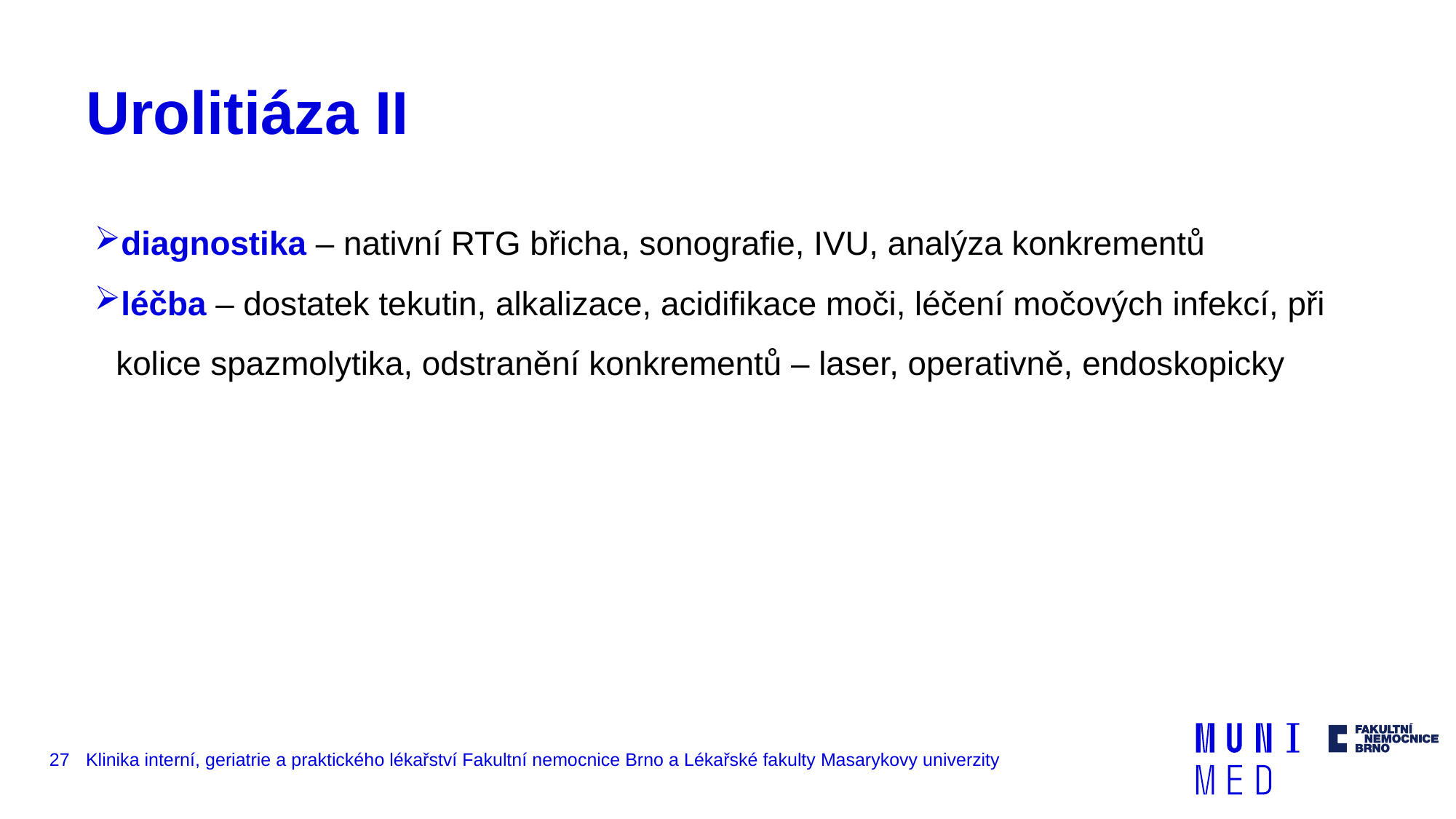

# Urolitiáza II
diagnostika – nativní RTG břicha, sonografie, IVU, analýza konkrementů
léčba – dostatek tekutin, alkalizace, acidifikace moči, léčení močových infekcí, při kolice spazmolytika, odstranění konkrementů – laser, operativně, endoskopicky
27
Klinika interní, geriatrie a praktického lékařství Fakultní nemocnice Brno a Lékařské fakulty Masarykovy univerzity